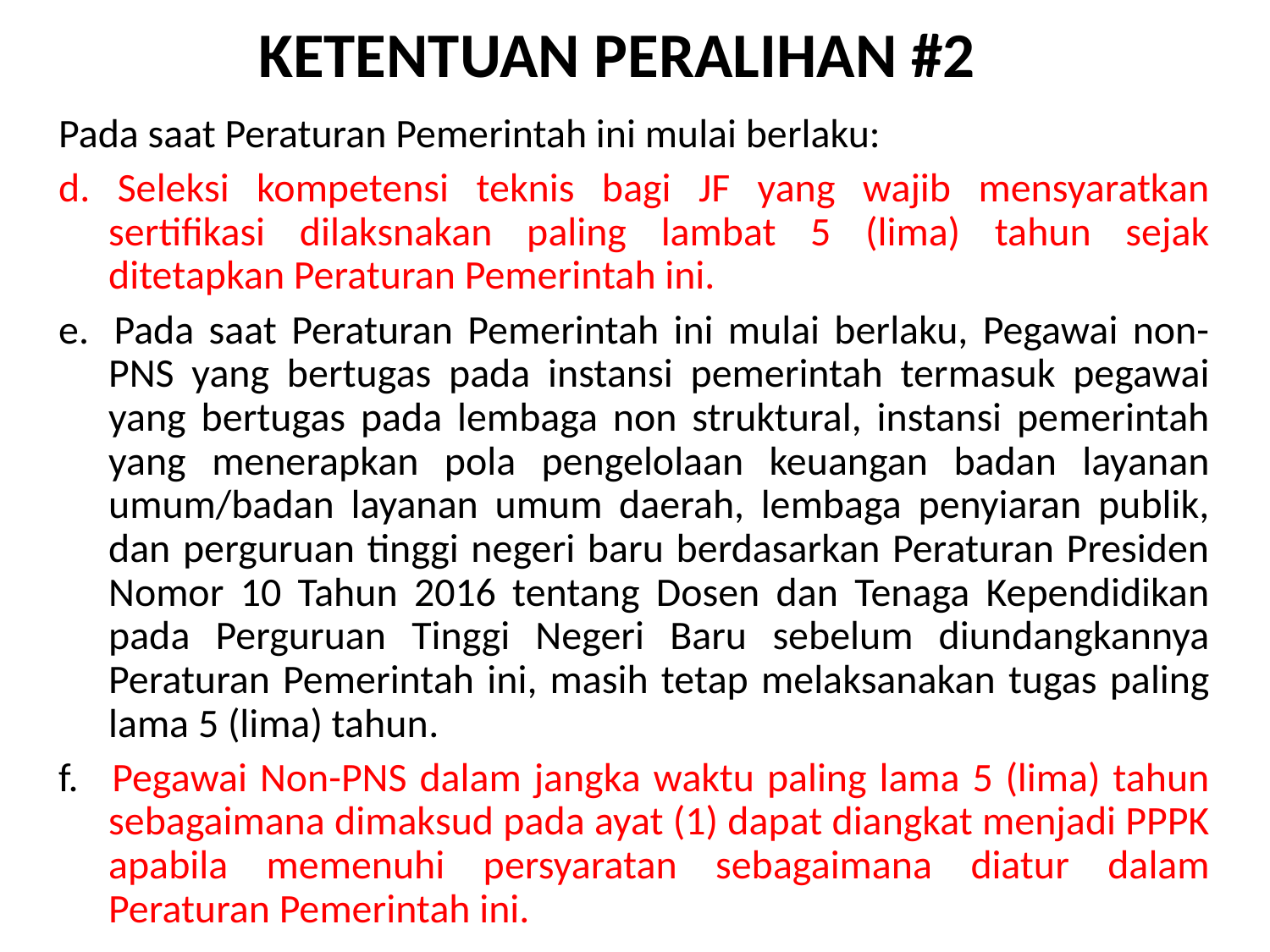

KETENTUAN PERALIHAN #2
Pada saat Peraturan Pemerintah ini mulai berlaku:
d. Seleksi kompetensi teknis bagi JF yang wajib mensyaratkan sertifikasi dilaksnakan paling lambat 5 (lima) tahun sejak ditetapkan Peraturan Pemerintah ini.
e. 	Pada saat Peraturan Pemerintah ini mulai berlaku, Pegawai non-PNS yang bertugas pada instansi pemerintah termasuk pegawai yang bertugas pada lembaga non struktural, instansi pemerintah yang menerapkan pola pengelolaan keuangan badan layanan umum/badan layanan umum daerah, lembaga penyiaran publik, dan perguruan tinggi negeri baru berdasarkan Peraturan Presiden Nomor 10 Tahun 2016 tentang Dosen dan Tenaga Kependidikan pada Perguruan Tinggi Negeri Baru sebelum diundangkannya Peraturan Pemerintah ini, masih tetap melaksanakan tugas paling lama 5 (lima) tahun.
f. 	Pegawai Non-PNS dalam jangka waktu paling lama 5 (lima) tahun sebagaimana dimaksud pada ayat (1) dapat diangkat menjadi PPPK apabila memenuhi persyaratan sebagaimana diatur dalam Peraturan Pemerintah ini.